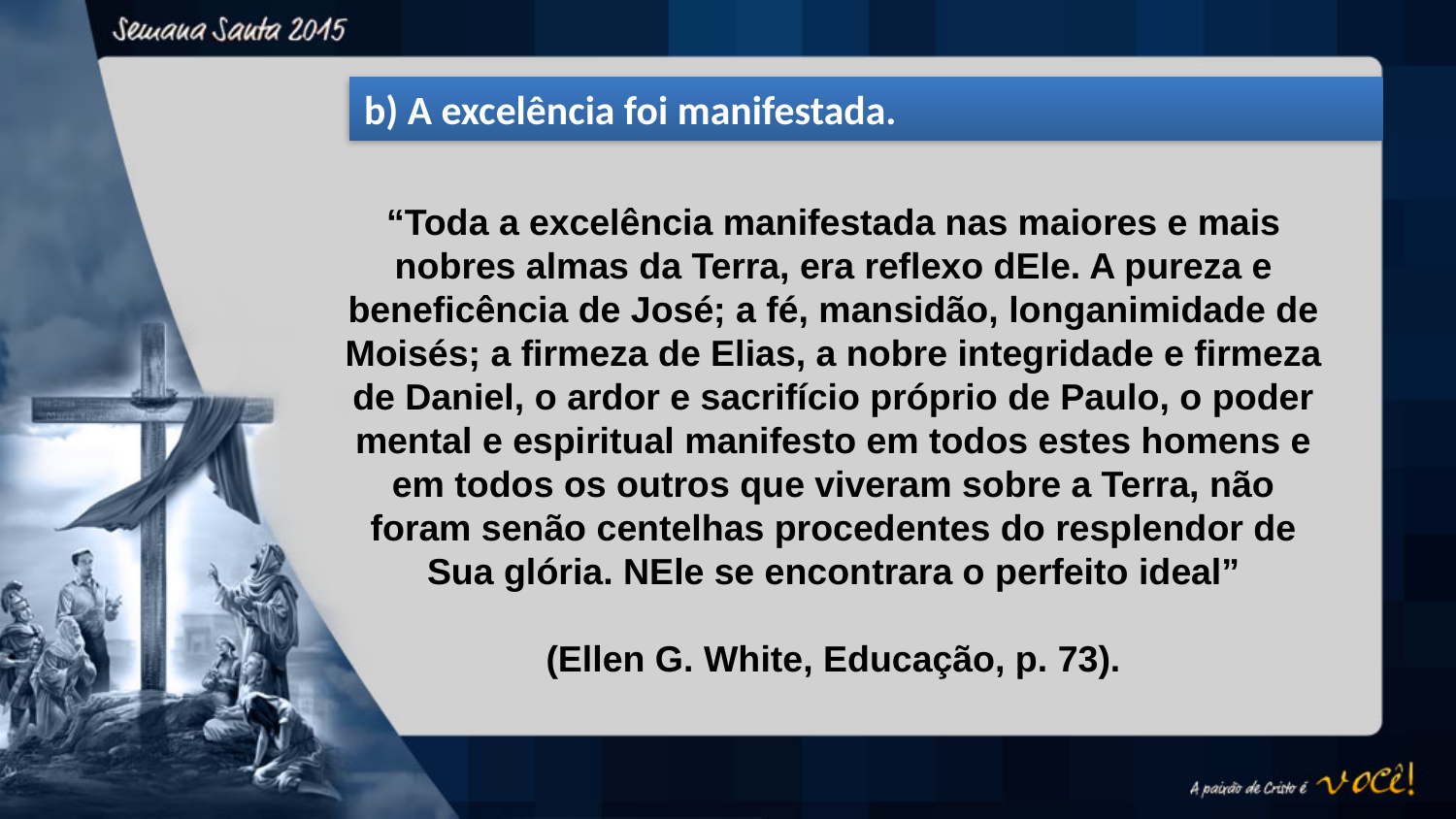

b) A excelência foi manifestada.
“Toda a excelência manifestada nas maiores e mais nobres almas da Terra, era reflexo dEle. A pureza e beneficência de José; a fé, mansidão, longanimidade de Moisés; a firmeza de Elias, a nobre integridade e firmeza de Daniel, o ardor e sacrifício próprio de Paulo, o poder mental e espiritual manifesto em todos estes homens e em todos os outros que viveram sobre a Terra, não foram senão centelhas procedentes do resplendor de Sua glória. NEle se encontrara o perfeito ideal”

(Ellen G. White, Educação, p. 73).